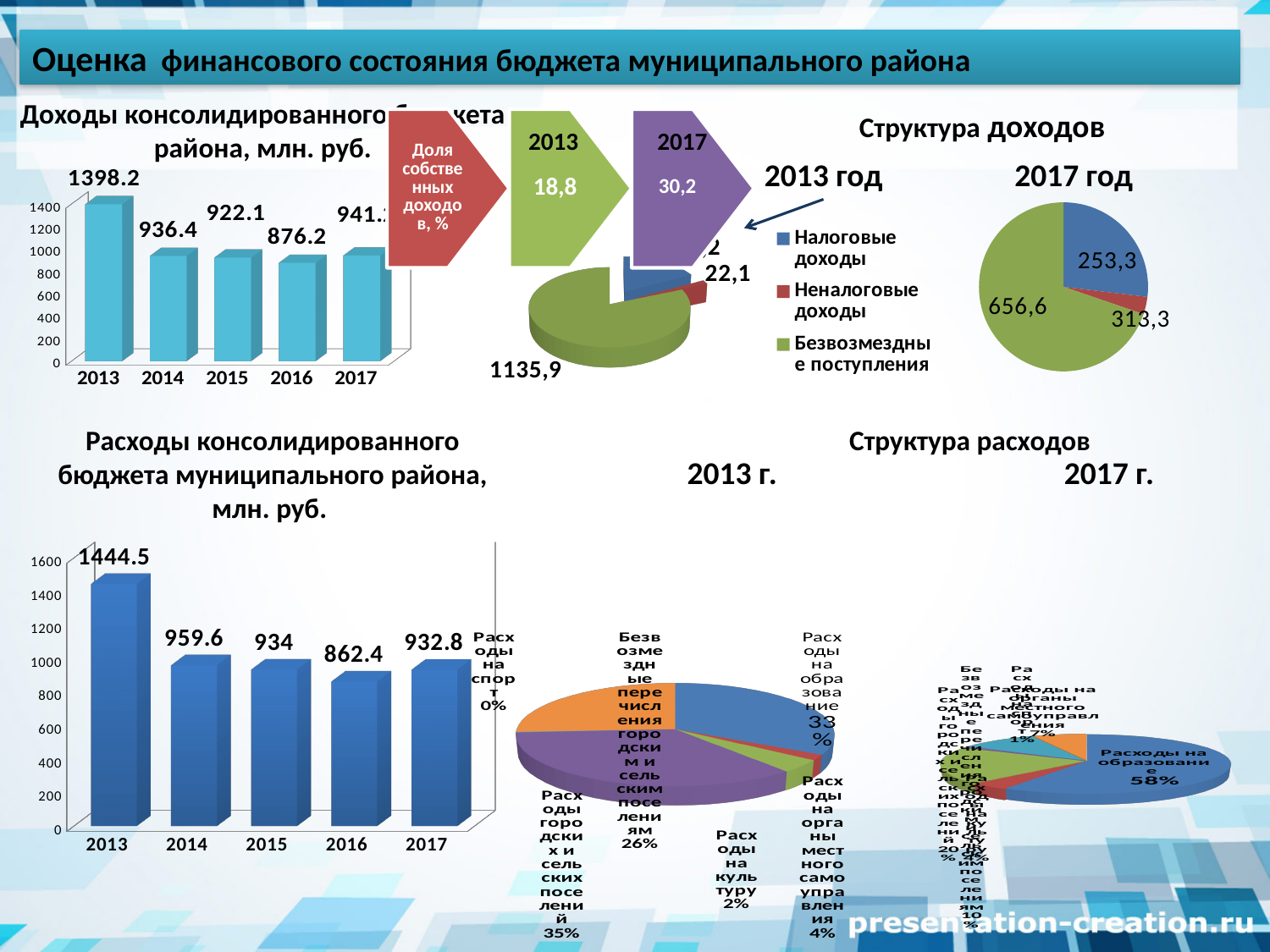

Оценка  финансового состояния бюджета муниципального района

### Chart

| Category | Продажи |
|---|---|
| Налоговые доходы | 253308.6 |
| Неналоговые доходы | 31333.3 |
| Безвозмездные поступления | 656590.8 |
Доходы консолидированного бюджета района, млн. руб.
Структура доходов
18,8
30,2
2013
2017

[unsupported chart]

2013 год
2017 год

[unsupported chart]

Расходы консолидированного бюджета муниципального района, млн. руб.
Структура расходов
2013 г.
2017 г.

[unsupported chart]

[unsupported chart]

[unsupported chart]